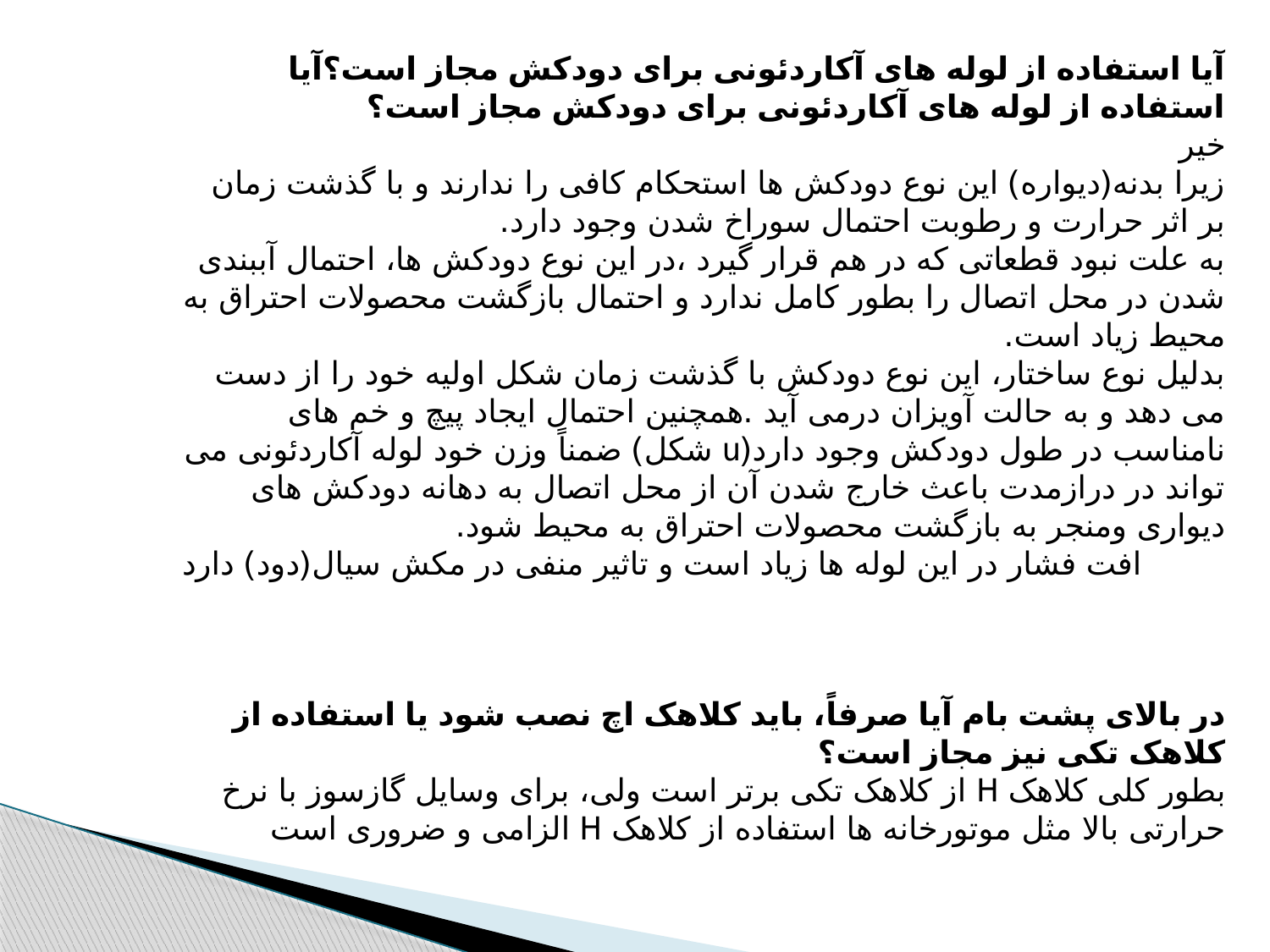

آیا استفاده از لوله های آکاردئونی برای دودکش مجاز است؟آیا استفاده از لوله های آکاردئونی برای دودکش مجاز است؟
خیر
زیرا بدنه(دیواره) این نوع دودکش ها استحکام کافی را ندارند و با گذشت زمان بر اثر حرارت و رطوبت احتمال سوراخ شدن وجود دارد.
به علت نبود قطعاتی که در هم قرار گیرد ،در این نوع دودکش ها، احتمال آببندی شدن در محل اتصال را بطور کامل ندارد و احتمال بازگشت محصولات احتراق به محیط زیاد است.
بدلیل نوع ساختار، این نوع دودکش با گذشت زمان شکل اولیه خود را از دست می دهد و به حالت آویزان درمی آید .همچنین احتمال ایجاد پیچ و خم های نامناسب در طول دودکش وجود دارد(u شکل) ضمناً وزن خود لوله آکاردئونی می تواند در درازمدت باعث خارج شدن آن از محل اتصال به دهانه دودکش های دیواری ومنجر به بازگشت محصولات احتراق به محیط شود.
افت فشار در این لوله ها زیاد است و تاثیر منفی در مکش سیال(دود) دارد
در بالای پشت بام آیا صرفاً، باید کلاهک اچ نصب شود یا استفاده از کلاهک تکی نیز مجاز است؟
بطور کلی کلاهک H از کلاهک تکی برتر است ولی، برای وسایل گازسوز با نرخ حرارتی بالا مثل موتورخانه ها استفاده از کلاهک H الزامی و ضروری است